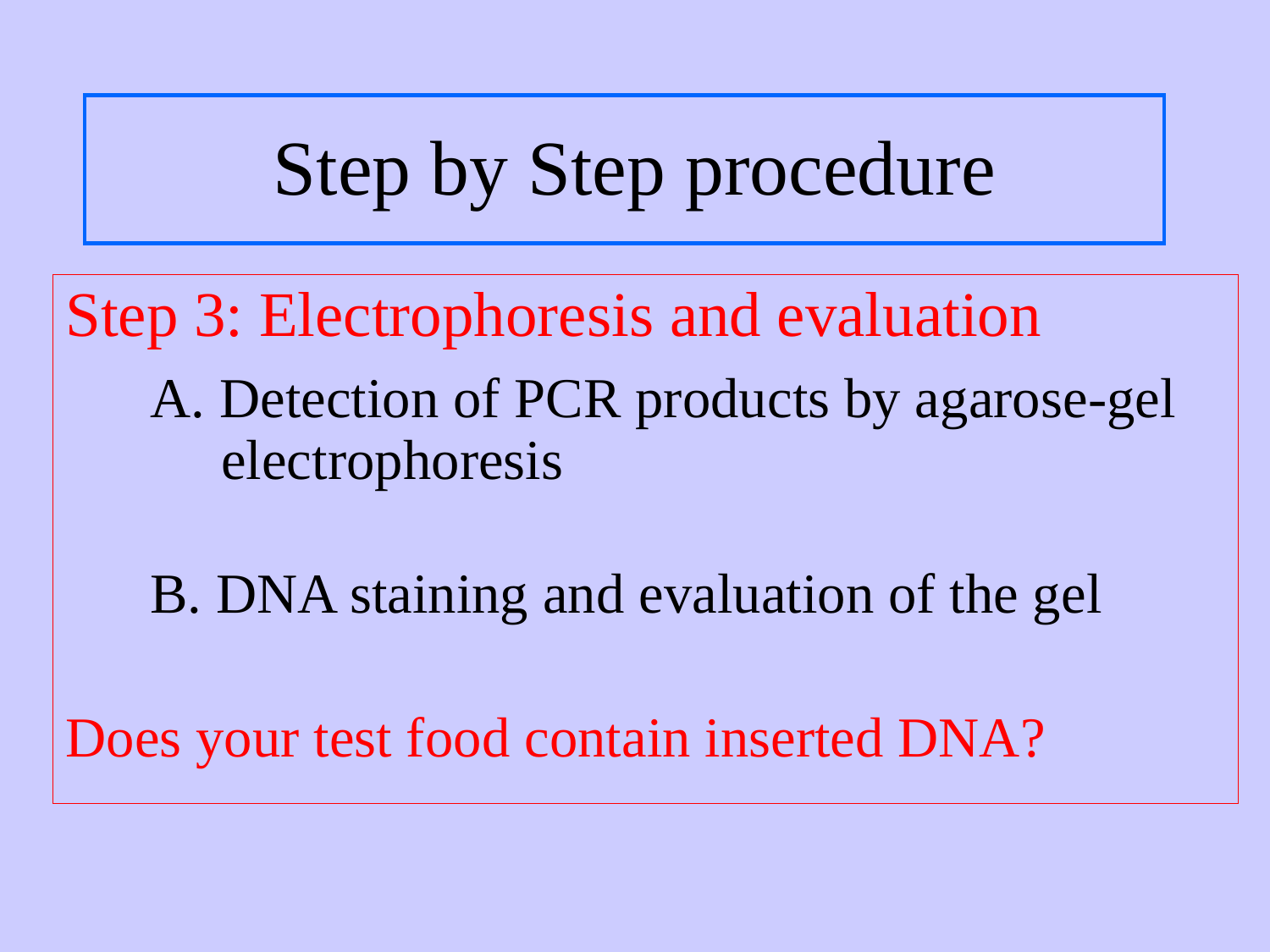

# Step by Step procedure

Step 3: Electrophoresis and evaluation
	A. Detection of PCR products by agarose-gel
     electrophoresis
B. DNA staining and evaluation of the gel

Does your test food contain inserted DNA?